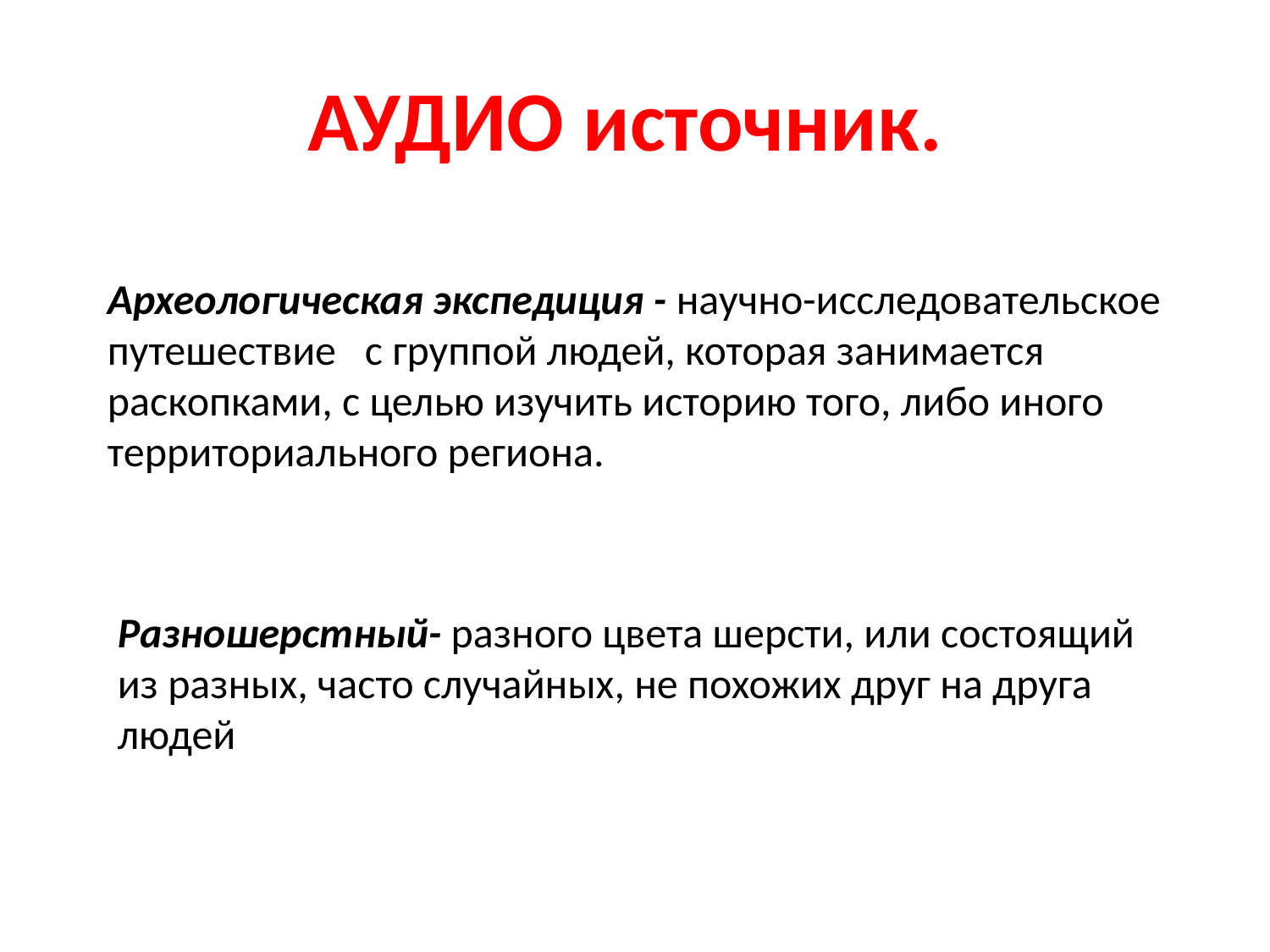

# АУДИО источник.
Археологическая экспедиция - научно-исследовательское путешествие   с группой людей, которая занимается раскопками, с целью изучить историю того, либо иного территориального региона.
Разношерстный- разного цвета шерсти, или состоящий из разных, часто случайных, не похожих друг на друга людей